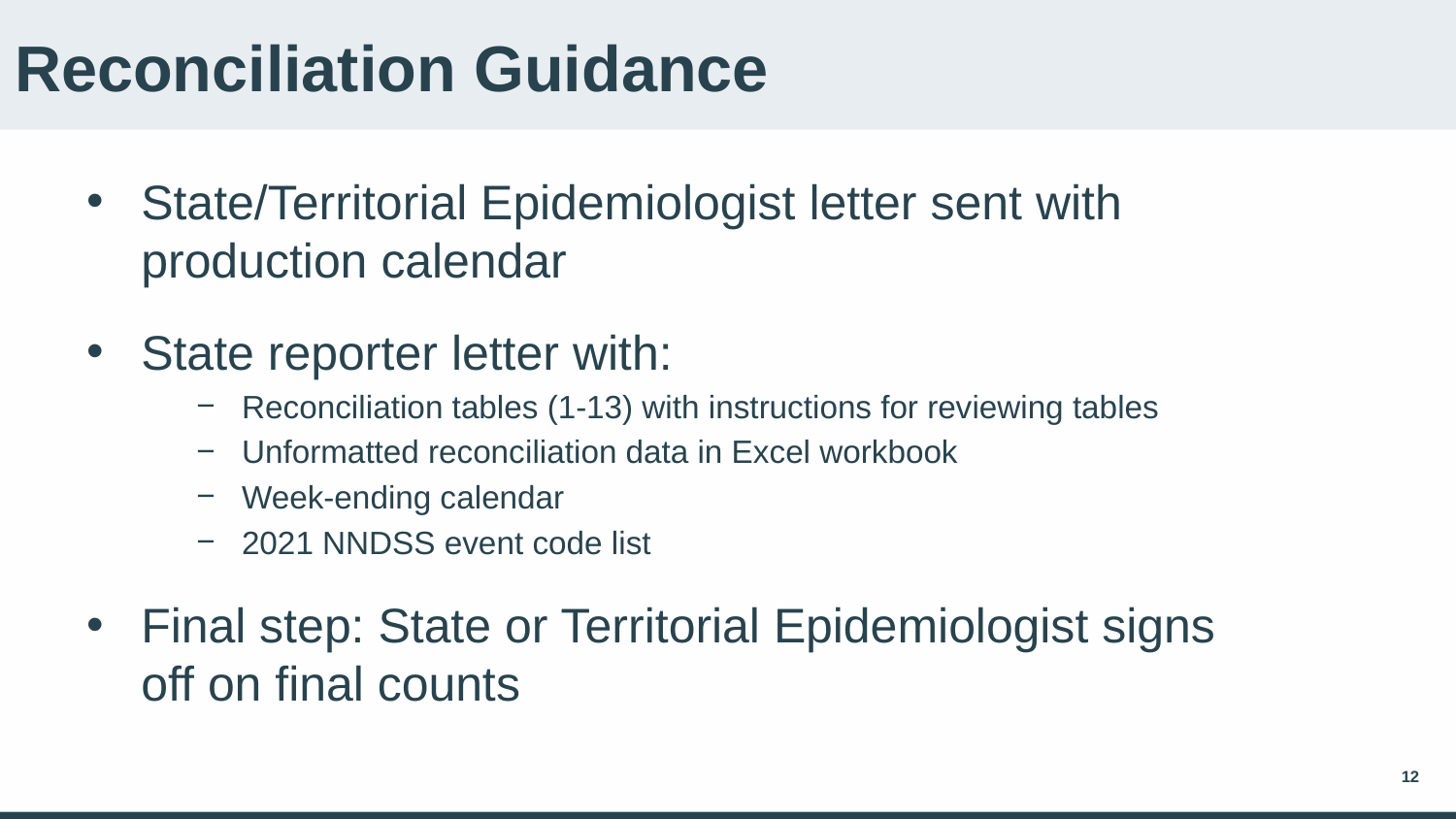

# Reconciliation Guidance
State/Territorial Epidemiologist letter sent with production calendar
State reporter letter with:
Reconciliation tables (1-13) with instructions for reviewing tables
Unformatted reconciliation data in Excel workbook
Week-ending calendar
2021 NNDSS event code list
Final step: State or Territorial Epidemiologist signs off on final counts

12